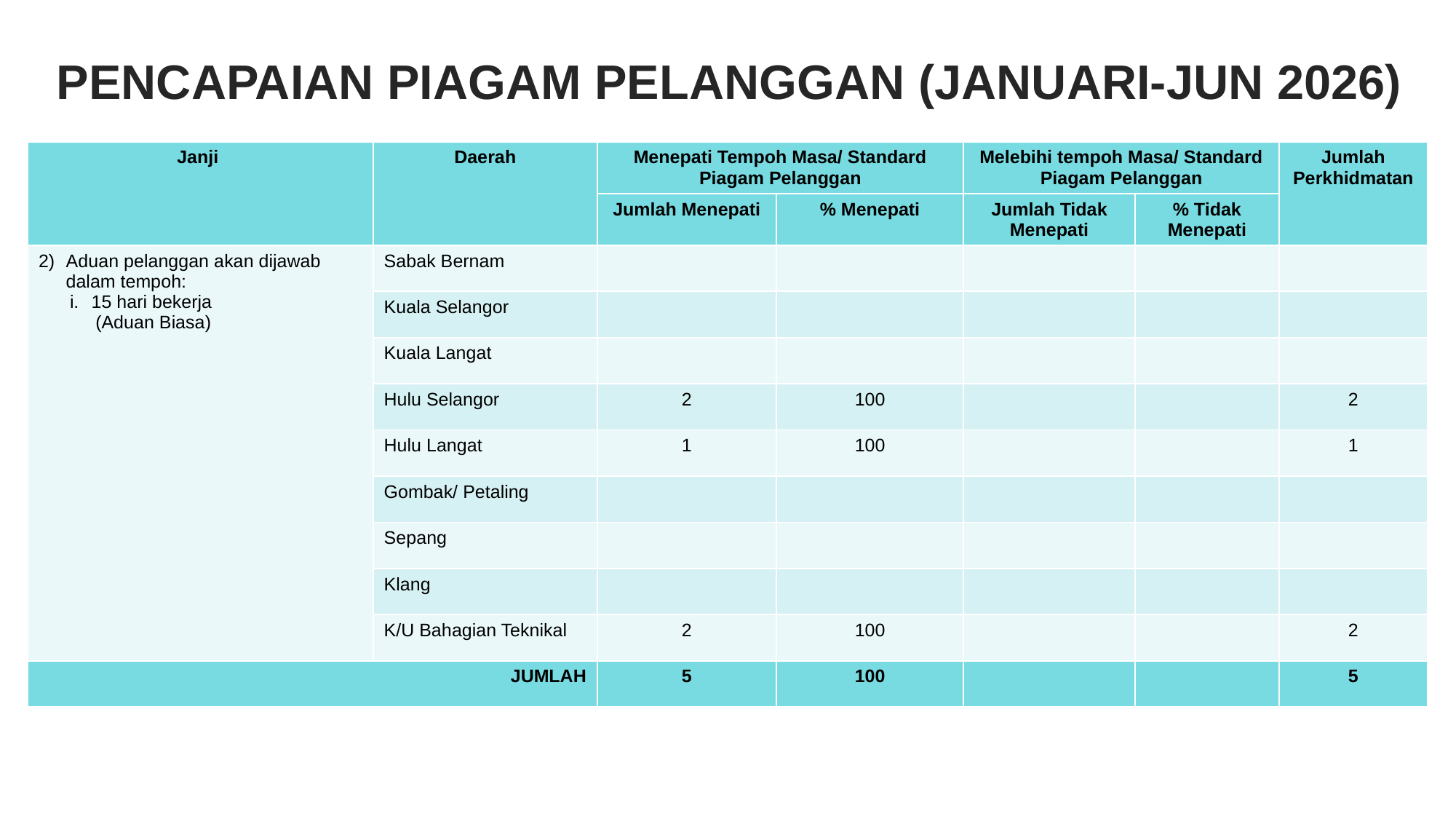

PENCAPAIAN PIAGAM PELANGGAN (JANUARI-JUN 2026)
| Janji | Daerah | Menepati Tempoh Masa/ Standard Piagam Pelanggan |  | Melebihi tempoh Masa/ Standard Piagam Pelanggan |  | Jumlah Perkhidmatan |
| --- | --- | --- | --- | --- | --- | --- |
|  |  | Jumlah Menepati | % Menepati | Jumlah Tidak Menepati | % Tidak Menepati |  |
| Aduan pelanggan akan dijawab dalam tempoh: 15 hari bekerja (Aduan Biasa) | Sabak Bernam |  |  |  |  |  |
|  | Kuala Selangor |  |  |  |  |  |
|  | Kuala Langat |  |  |  |  |  |
|  | Hulu Selangor | 2 | 100 |  |  | 2 |
|  | Hulu Langat | 1 | 100 |  |  | 1 |
|  | Gombak/ Petaling |  |  |  |  |  |
|  | Sepang |  |  |  |  |  |
|  | Klang |  |  |  |  |  |
|  | K/U Bahagian Teknikal | 2 | 100 |  |  | 2 |
| JUMLAH |  | 5 | 100 |  |  | 5 |